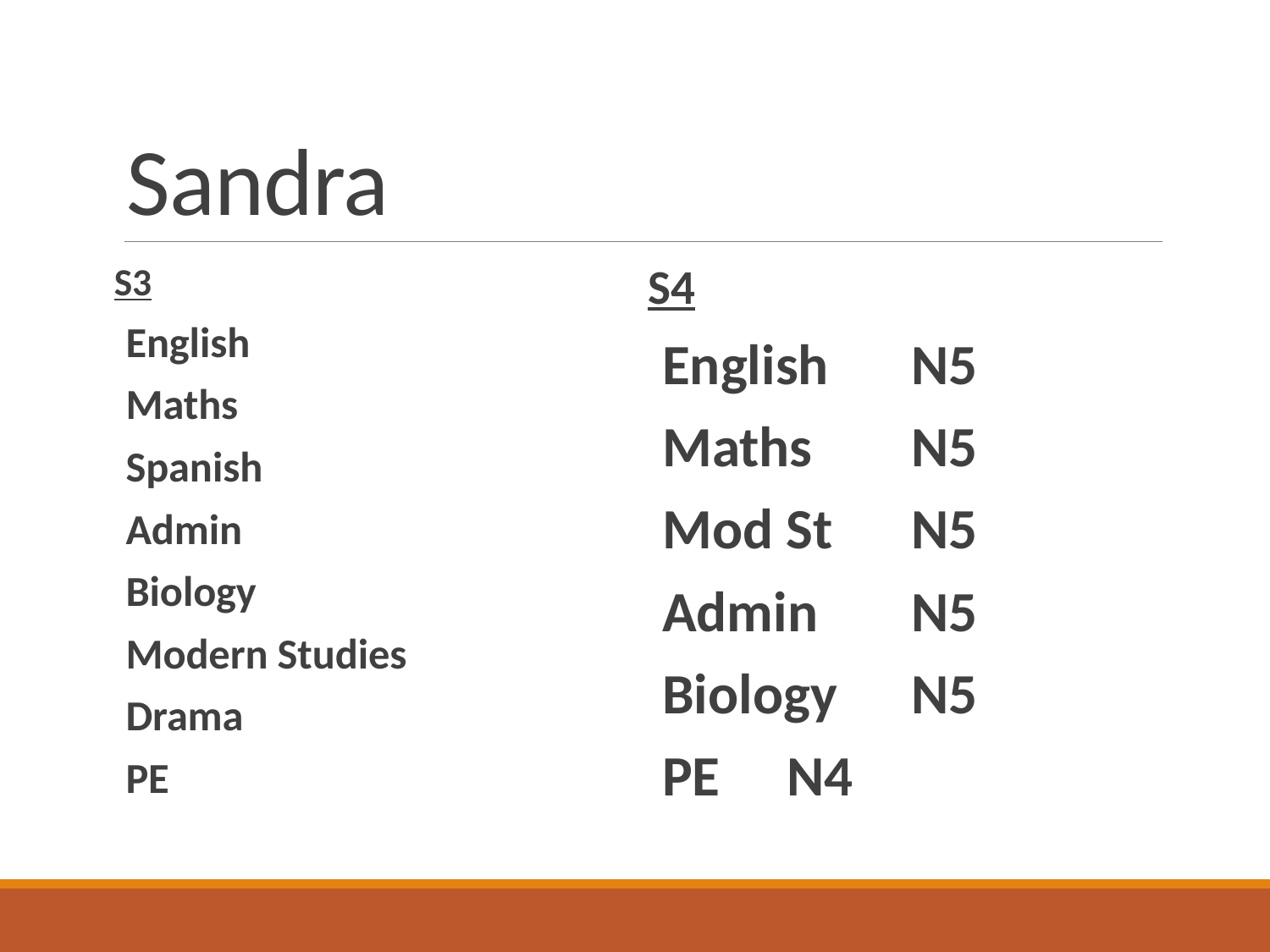

# Sandra
S3
English
Maths
Spanish
Admin
Biology
Modern Studies
Drama
PE
S4
English 		N5
Maths		N5
Mod St		N5
Admin		N5
Biology		N5
PE			N4